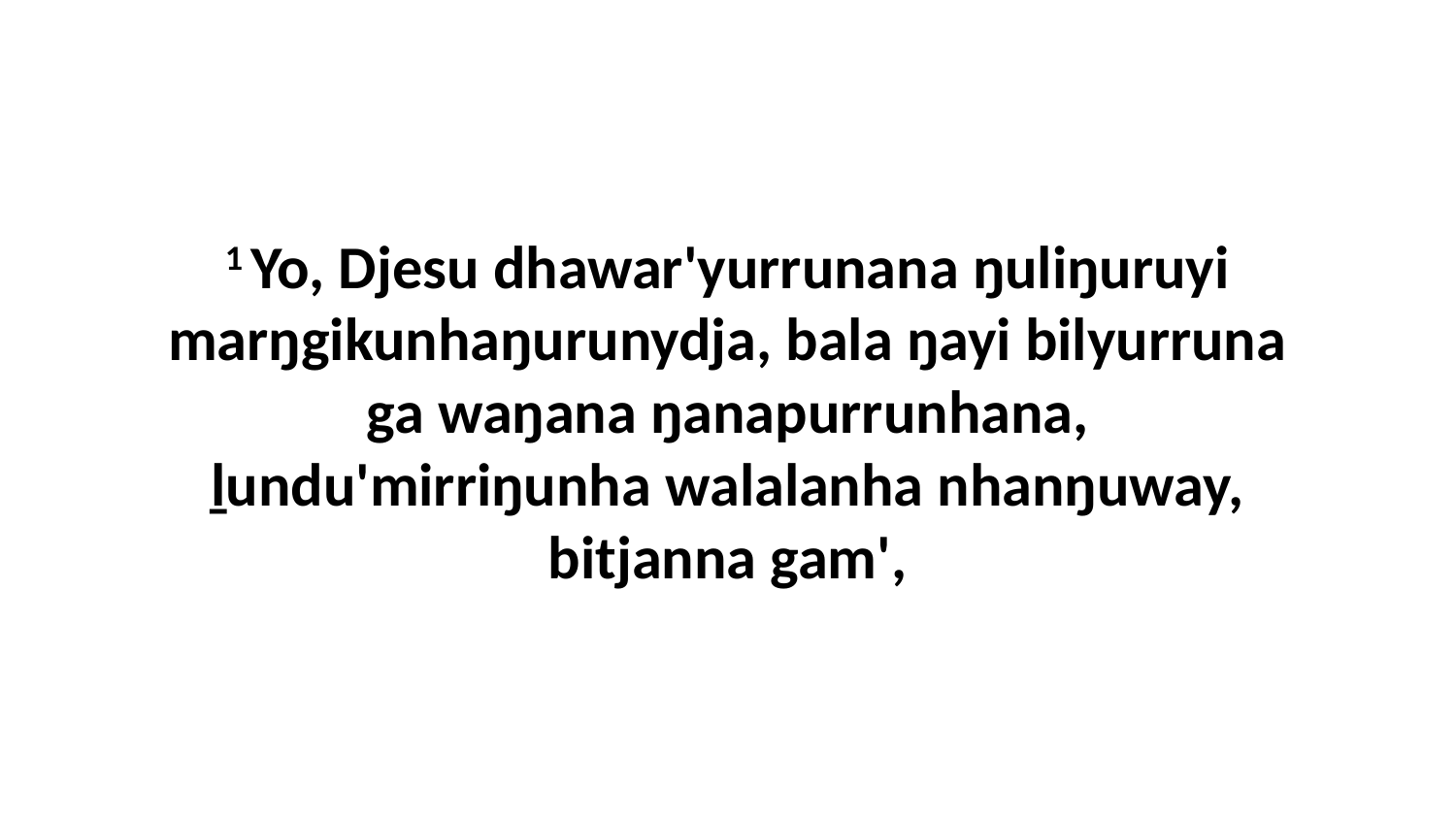

1 Yo, Djesu dhawar'yurrunana ŋuliŋuruyi marŋgikunhaŋurunydja, bala ŋayi bilyurruna ga waŋana ŋanapurrunhana, ḻundu'mirriŋunha walalanha nhanŋuway, bitjanna gam',